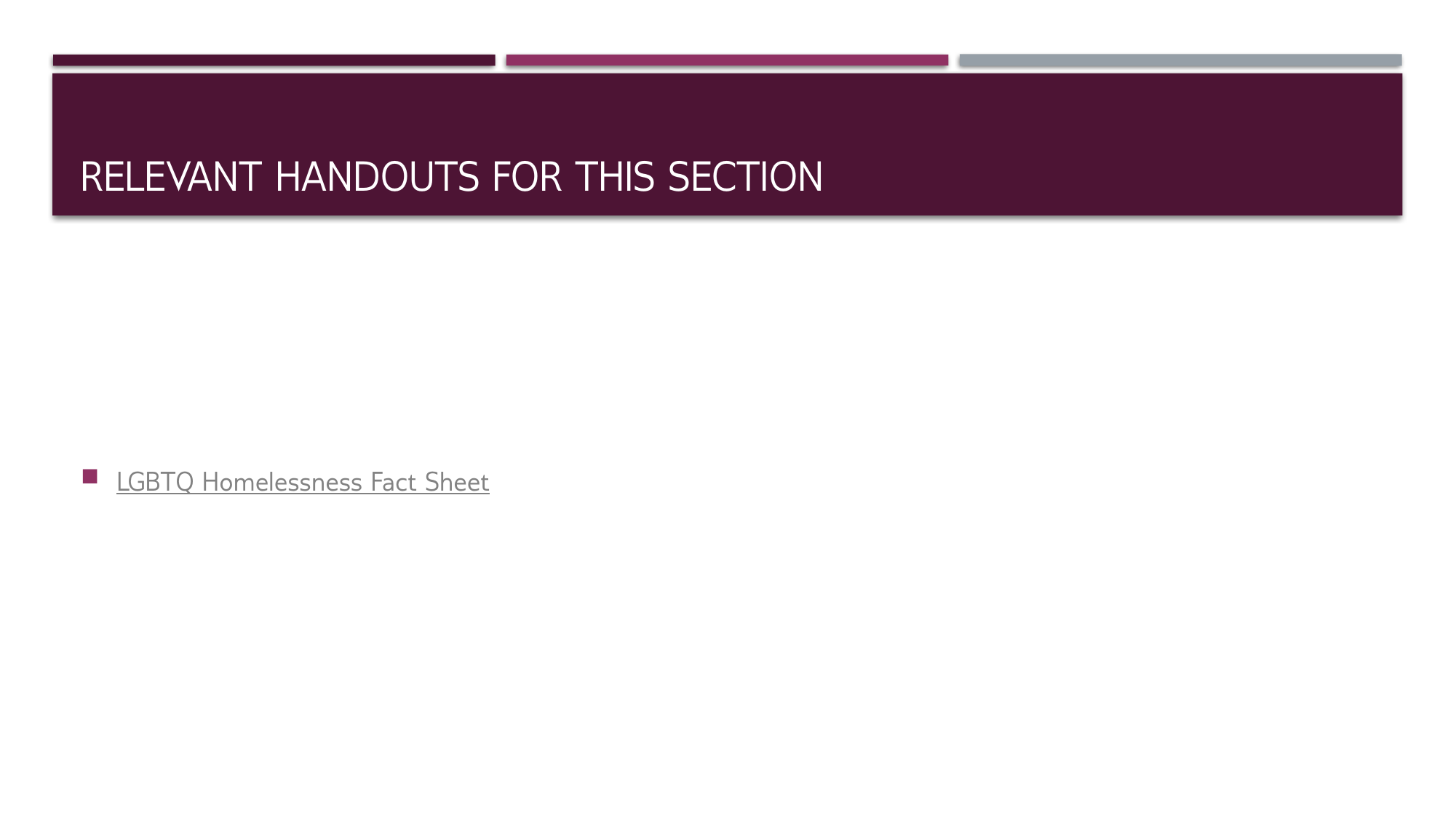

# Relevant Handouts for this section
LGBTQ Homelessness Fact Sheet